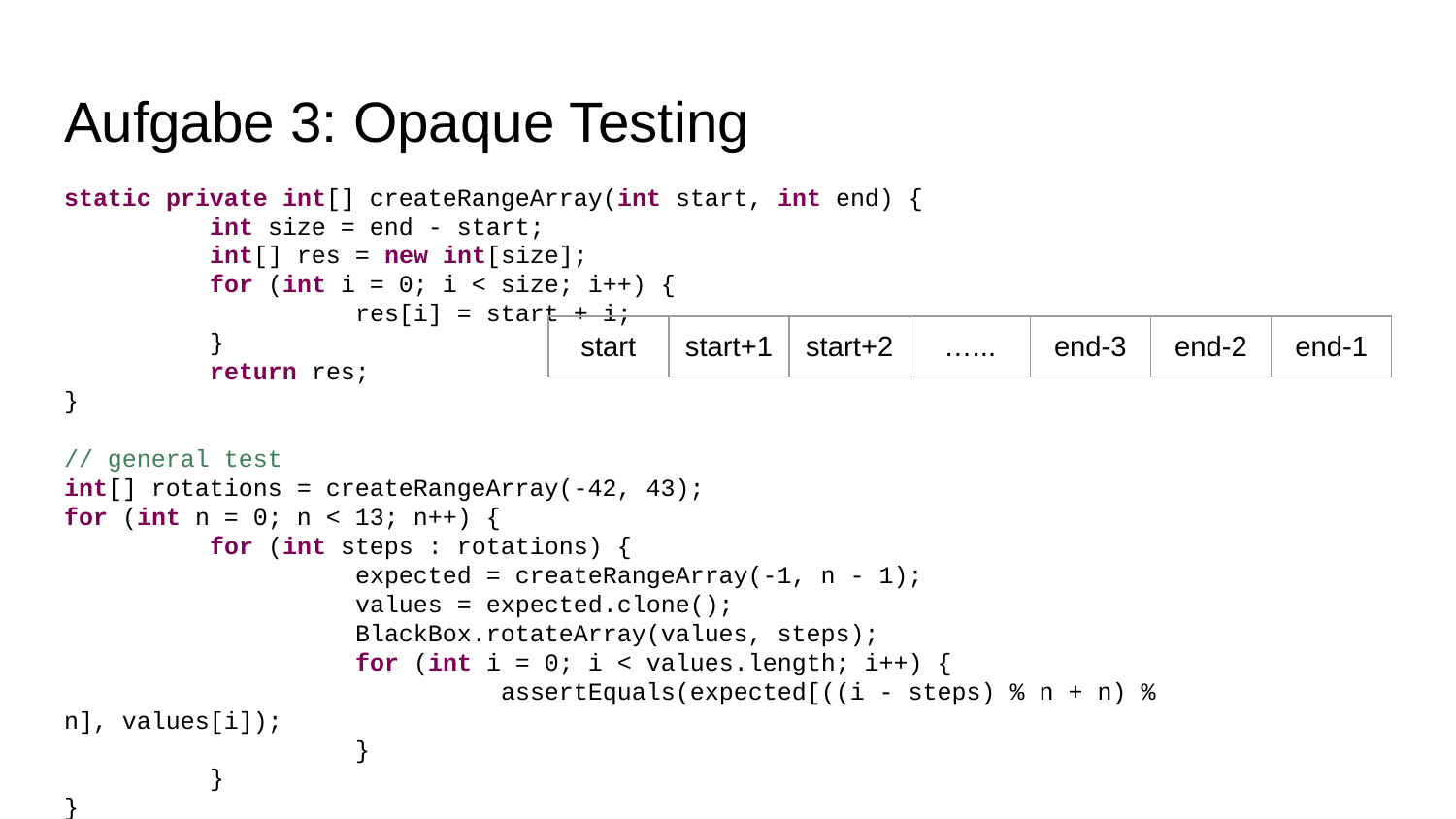

# Aufgabe 3: Opaque Testing
static private int[] createRangeArray(int start, int end) {
	int size = end - start;
	int[] res = new int[size];
	for (int i = 0; i < size; i++) {
		res[i] = start + i;
	}
	return res;
}

// general test
int[] rotations = createRangeArray(-42, 43);
for (int n = 0; n < 13; n++) {
	for (int steps : rotations) {
		expected = createRangeArray(-1, n - 1);
		values = expected.clone();
		BlackBox.rotateArray(values, steps);
		for (int i = 0; i < values.length; i++) {
			assertEquals(expected[((i - steps) % n + n) % n], values[i]);
		}
	}
}

| start | start+1 | start+2 | …... | end-3 | end-2 | end-1 |
| --- | --- | --- | --- | --- | --- | --- |